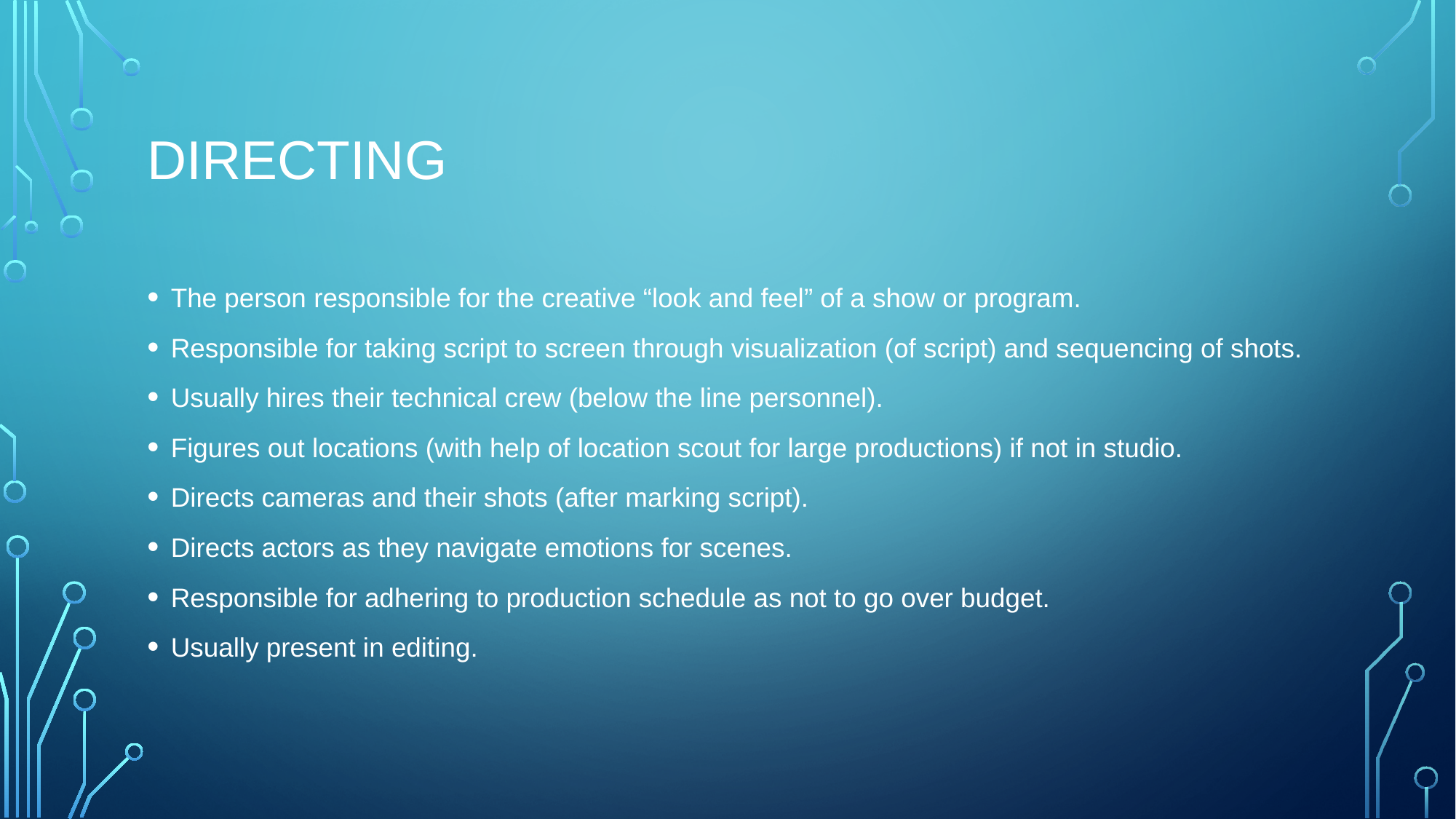

# DIRECTING
The person responsible for the creative “look and feel” of a show or program.
Responsible for taking script to screen through visualization (of script) and sequencing of shots.
Usually hires their technical crew (below the line personnel).
Figures out locations (with help of location scout for large productions) if not in studio.
Directs cameras and their shots (after marking script).
Directs actors as they navigate emotions for scenes.
Responsible for adhering to production schedule as not to go over budget.
Usually present in editing.